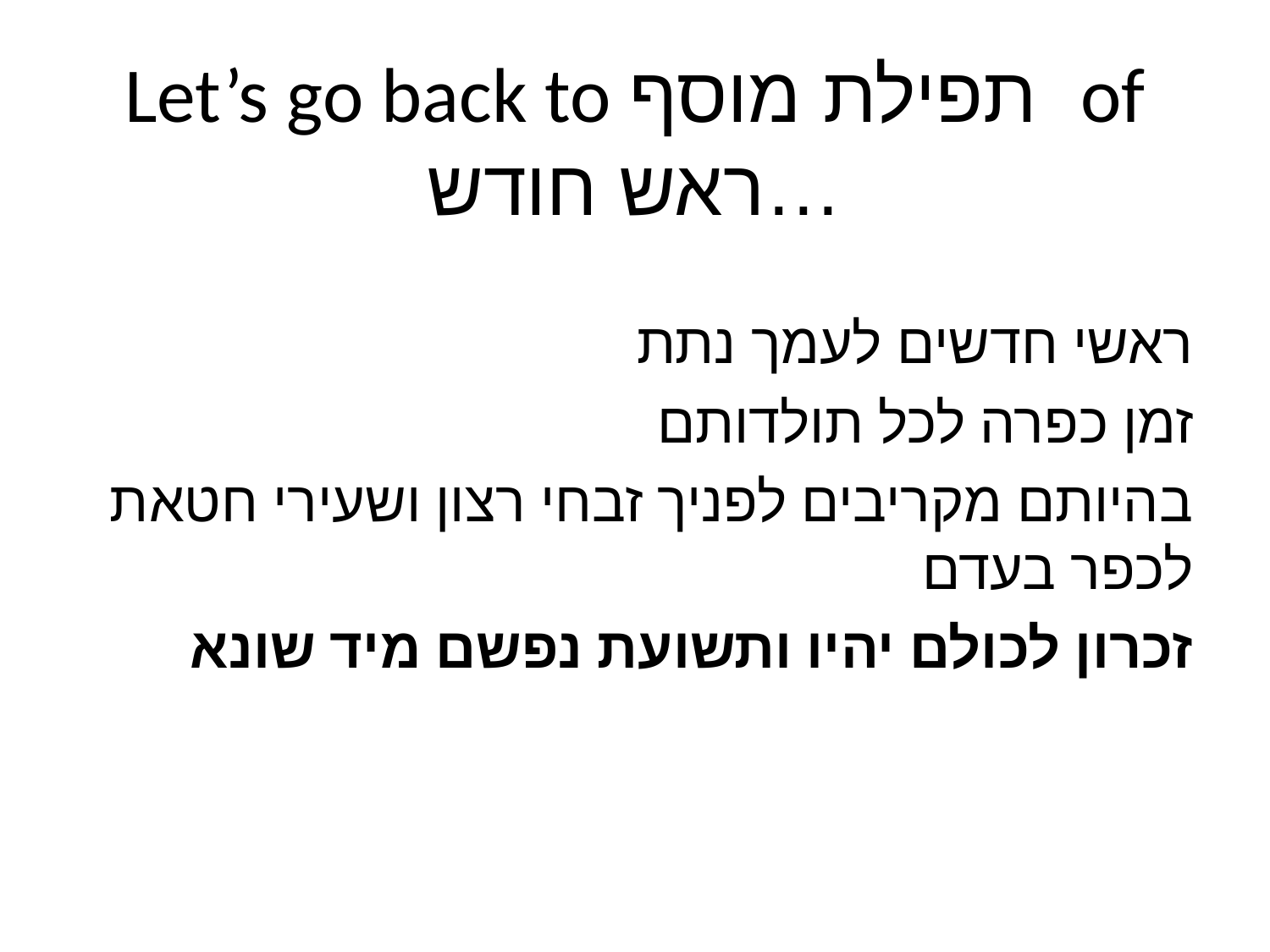

# Let’s go back to תפילת מוסף  of ראש חודש…

ראשי חדשים לעמך נתת
זמן כפרה לכל תולדותם
בהיותם מקריבים לפניך זבחי רצון ושעירי חטאת לכפר בעדם
זכרון לכולם יהיו ותשועת נפשם מיד שונא